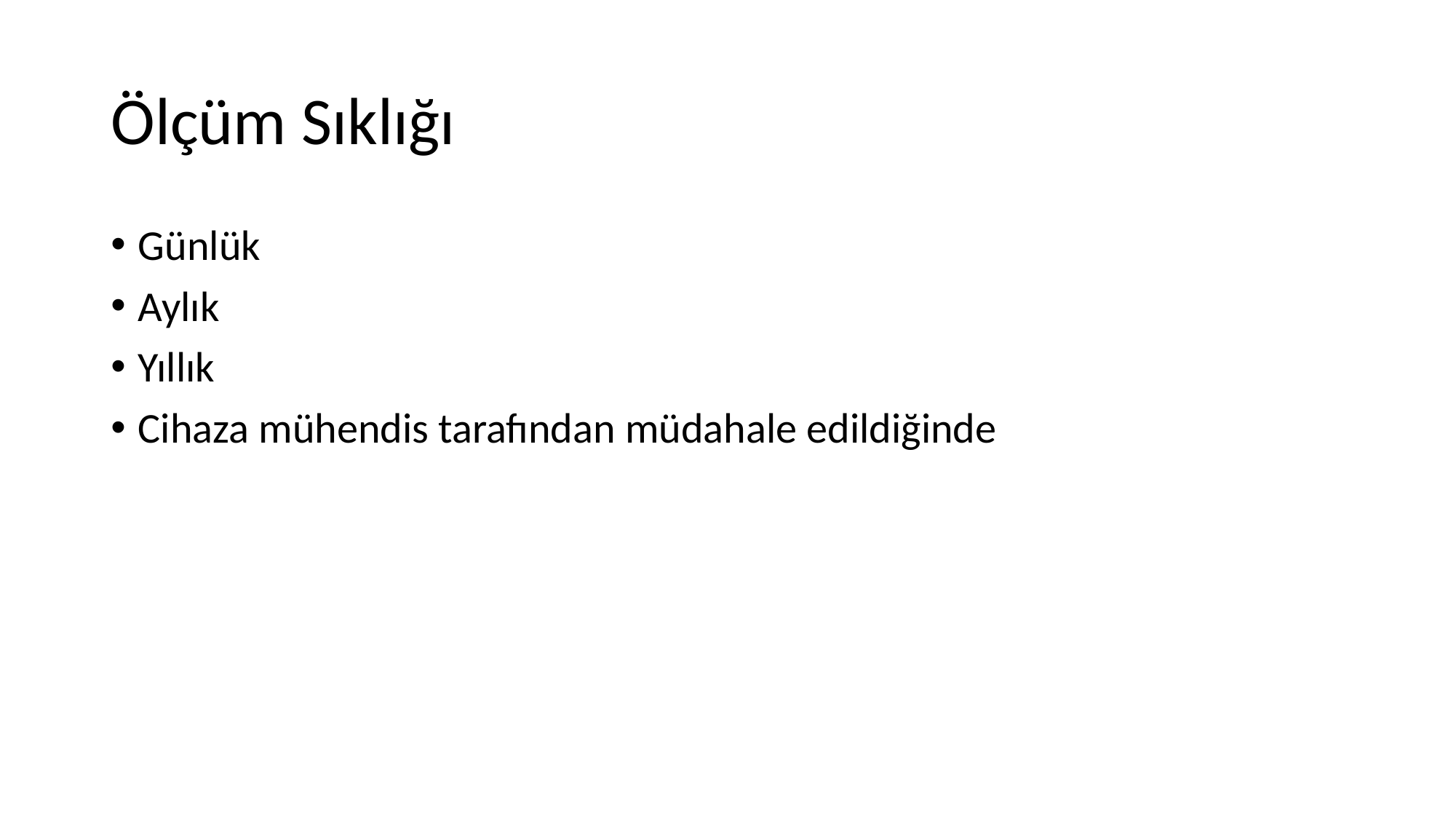

# Ölçüm Sıklığı
Günlük
Aylık
Yıllık
Cihaza mühendis tarafından müdahale edildiğinde